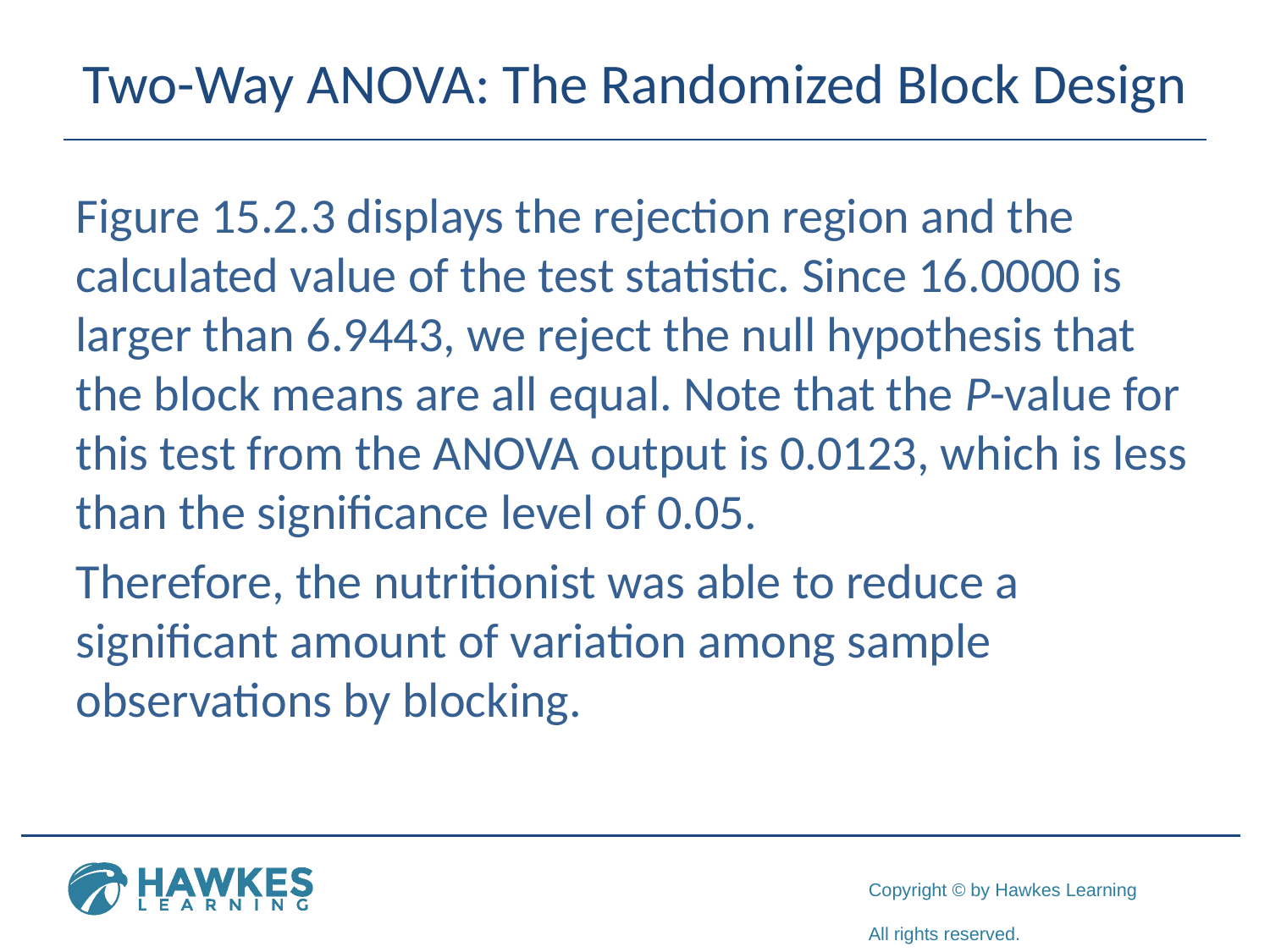

# Two-Way ANOVA: The Randomized Block Design
Figure 15.2.3 displays the rejection region and the calculated value of the test statistic. Since 16.0000 is larger than 6.9443, we reject the null hypothesis that the block means are all equal. Note that the P-value for this test from the ANOVA output is 0.0123, which is less than the significance level of 0.05.
Therefore, the nutritionist was able to reduce a significant amount of variation among sample observations by blocking.